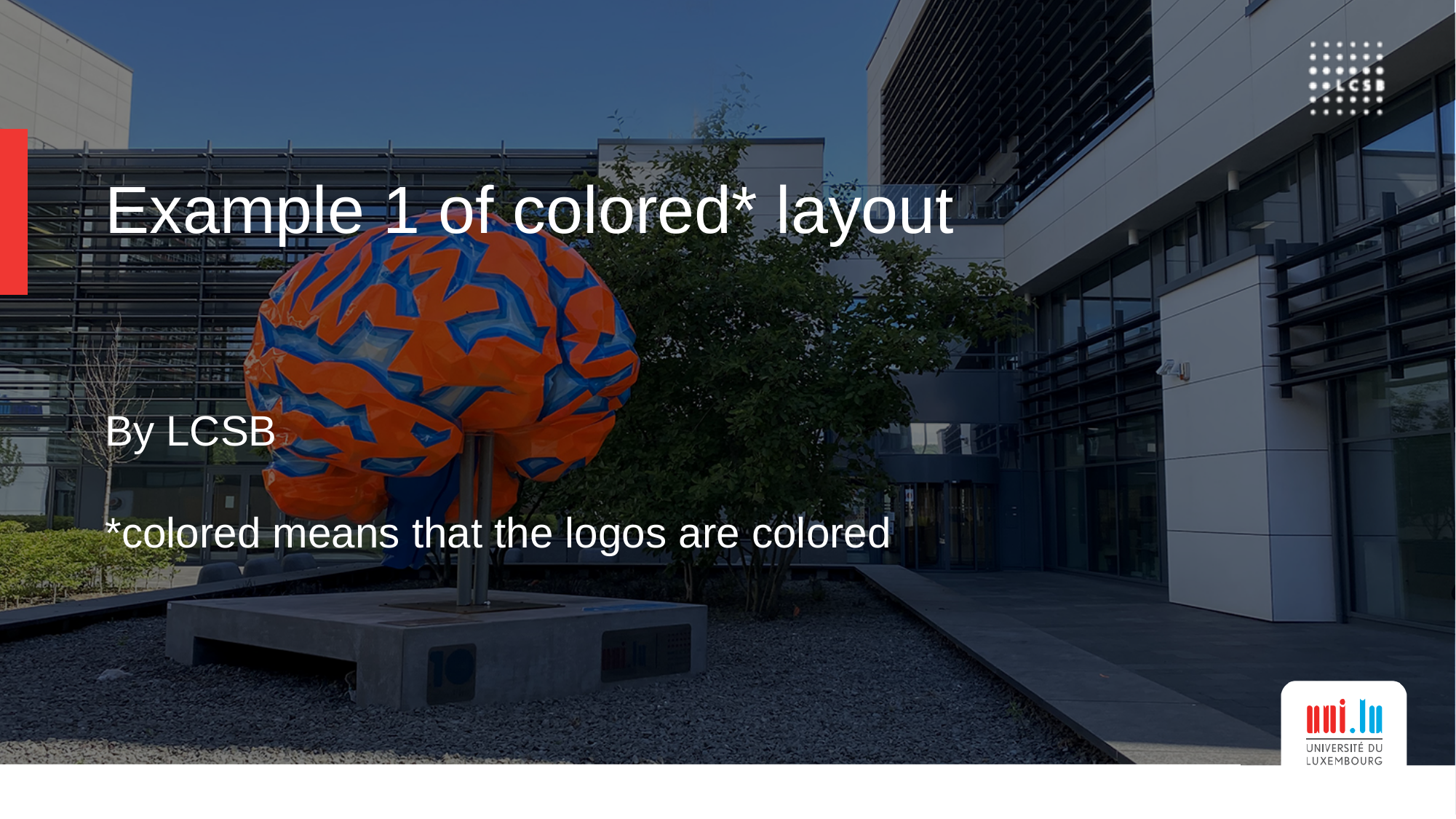

# Example 1 of colored* layout
By LCSB

*colored means that the logos are colored